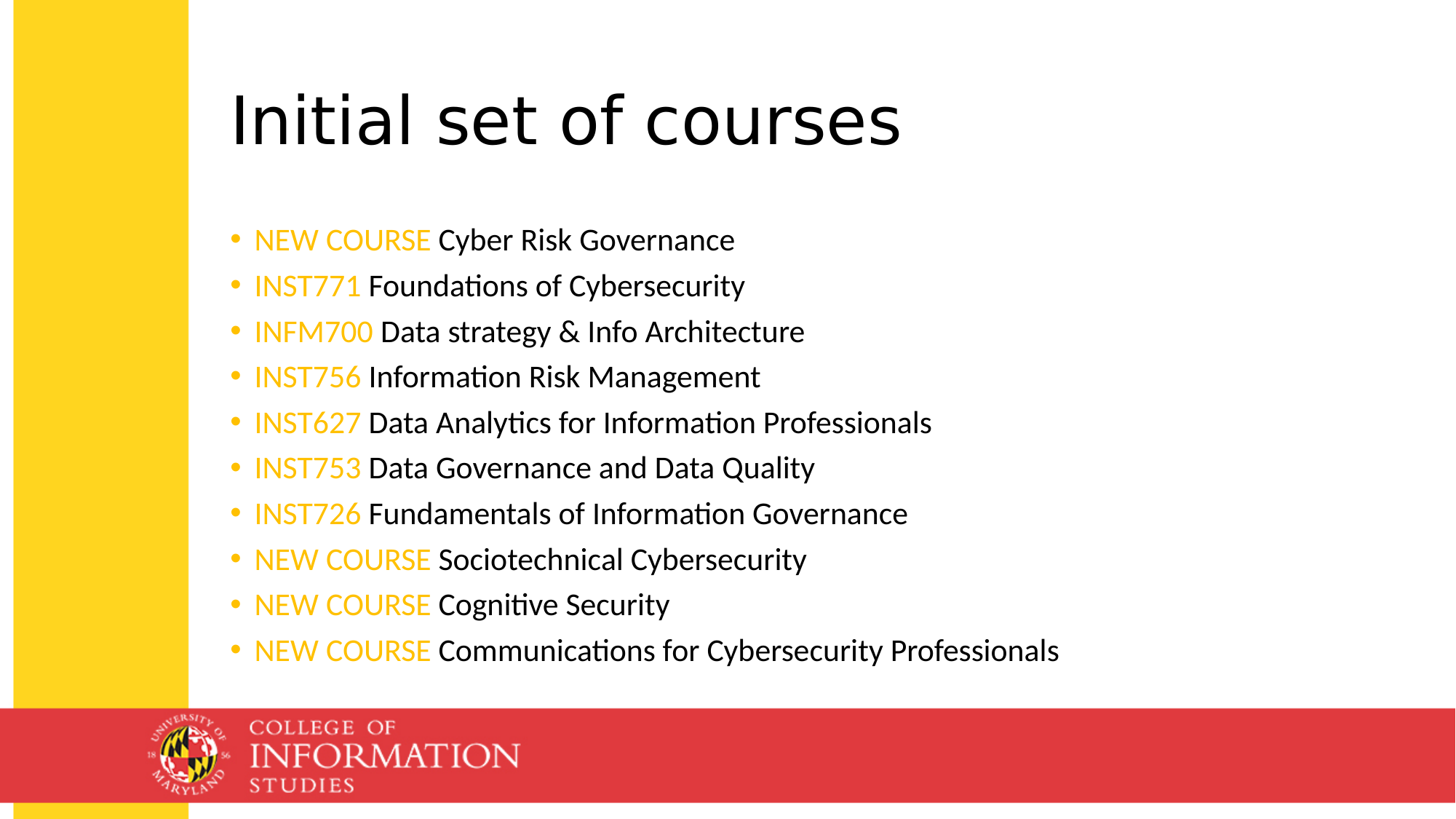

# Initial set of courses
NEW COURSE Cyber Risk Governance
INST771 Foundations of Cybersecurity
INFM700 Data strategy & Info Architecture
INST756 Information Risk Management
INST627 Data Analytics for Information Professionals
INST753 Data Governance and Data Quality
INST726 Fundamentals of Information Governance
NEW COURSE Sociotechnical Cybersecurity
NEW COURSE Cognitive Security
NEW COURSE Communications for Cybersecurity Professionals